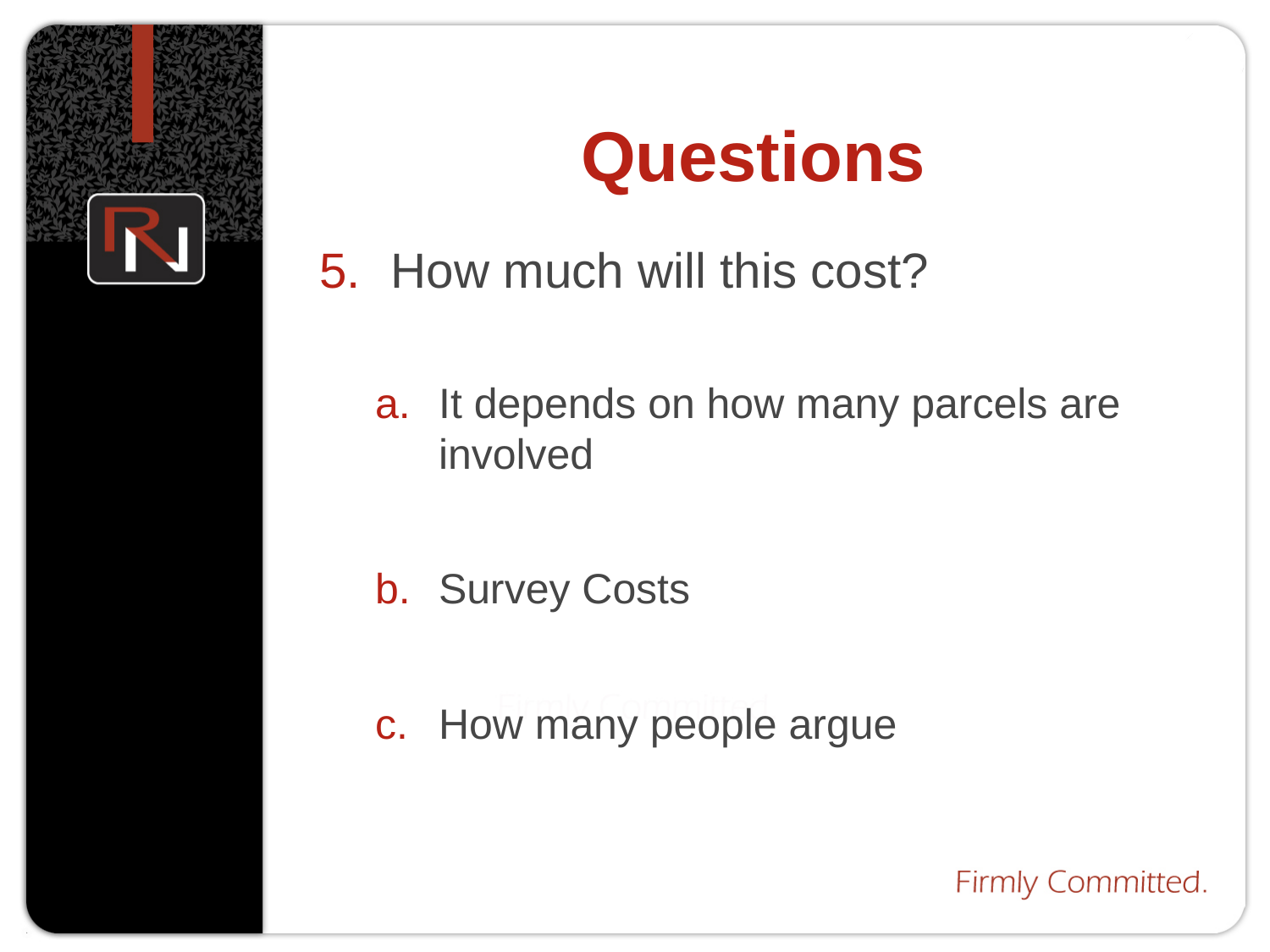

# Questions
How much will this cost?

It depends on how many parcels are involved

Survey Costs

How many people argue